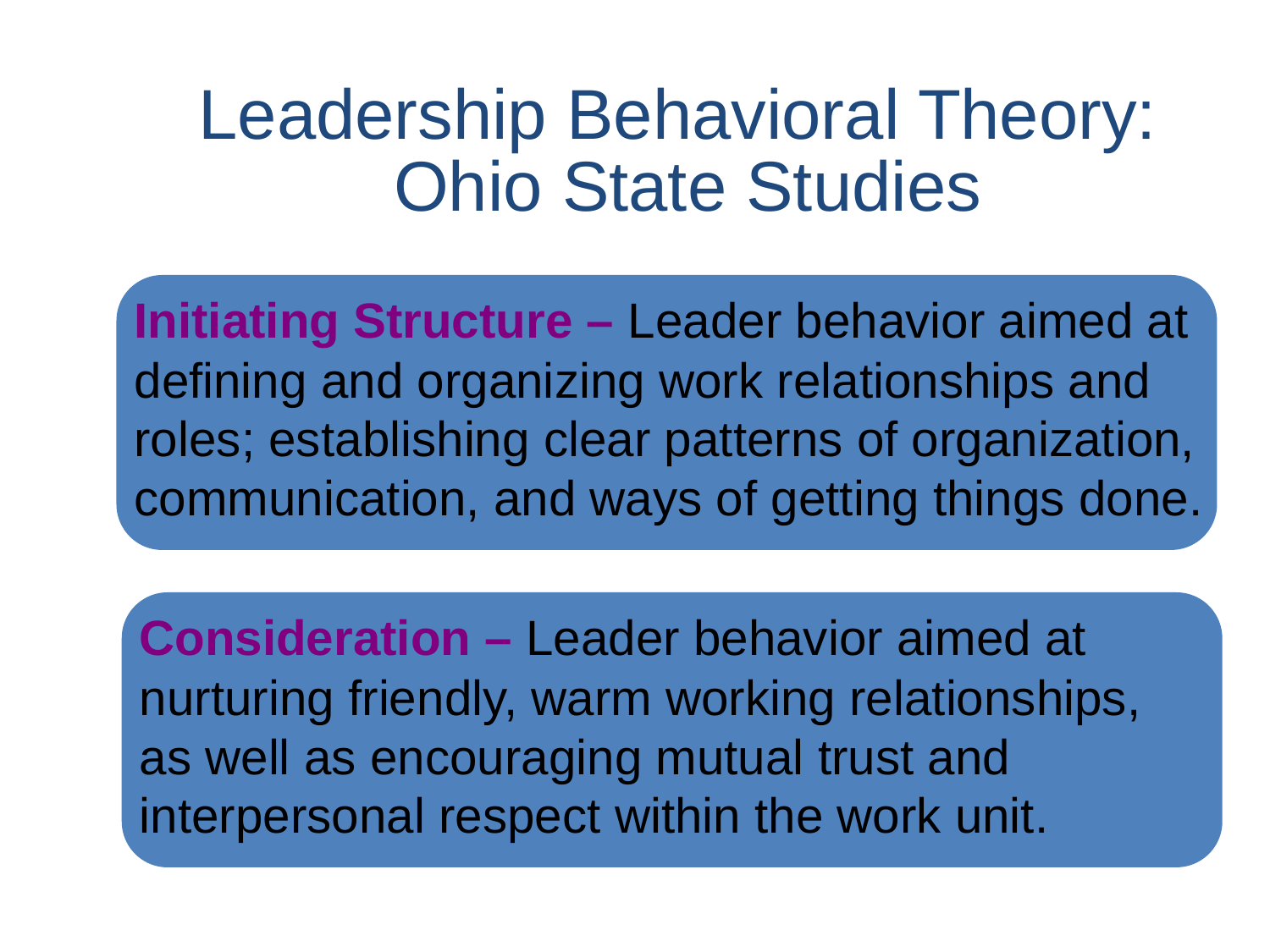

Leadership Behavioral Theory:
Ohio State Studies

Initiating Structure – Leader behavior aimed at defining and organizing work relationships and roles; establishing clear patterns of organization, communication, and ways of getting things done.

Consideration – Leader behavior aimed at nurturing friendly, warm working relationships, as well as encouraging mutual trust and interpersonal respect within the work unit.